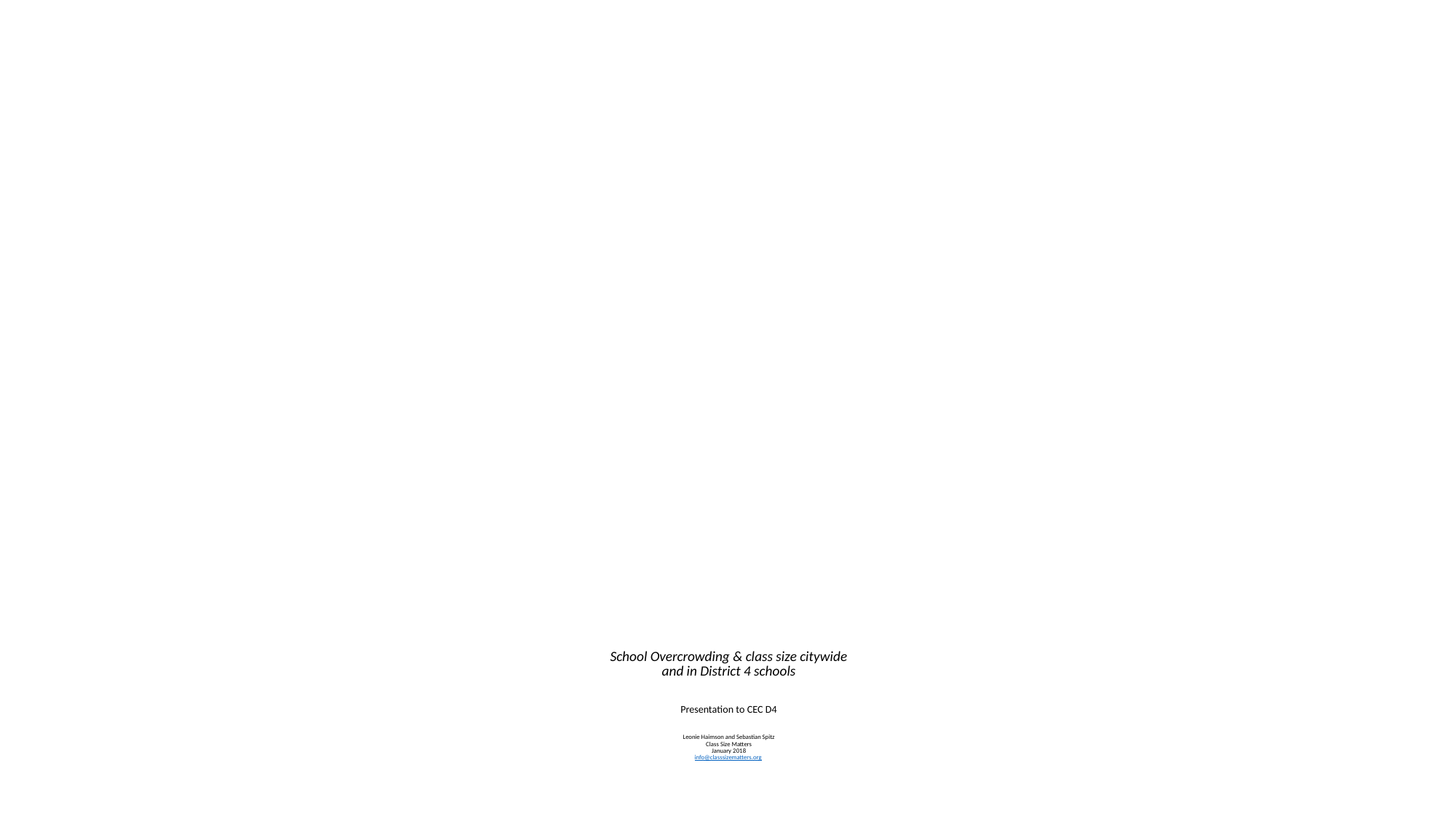

# School Overcrowding & class size citywide and in District 4 schools Presentation to CEC D4 Leonie Haimson and Sebastian Spitz Class Size Matters January 2018 info@classsizematters.org